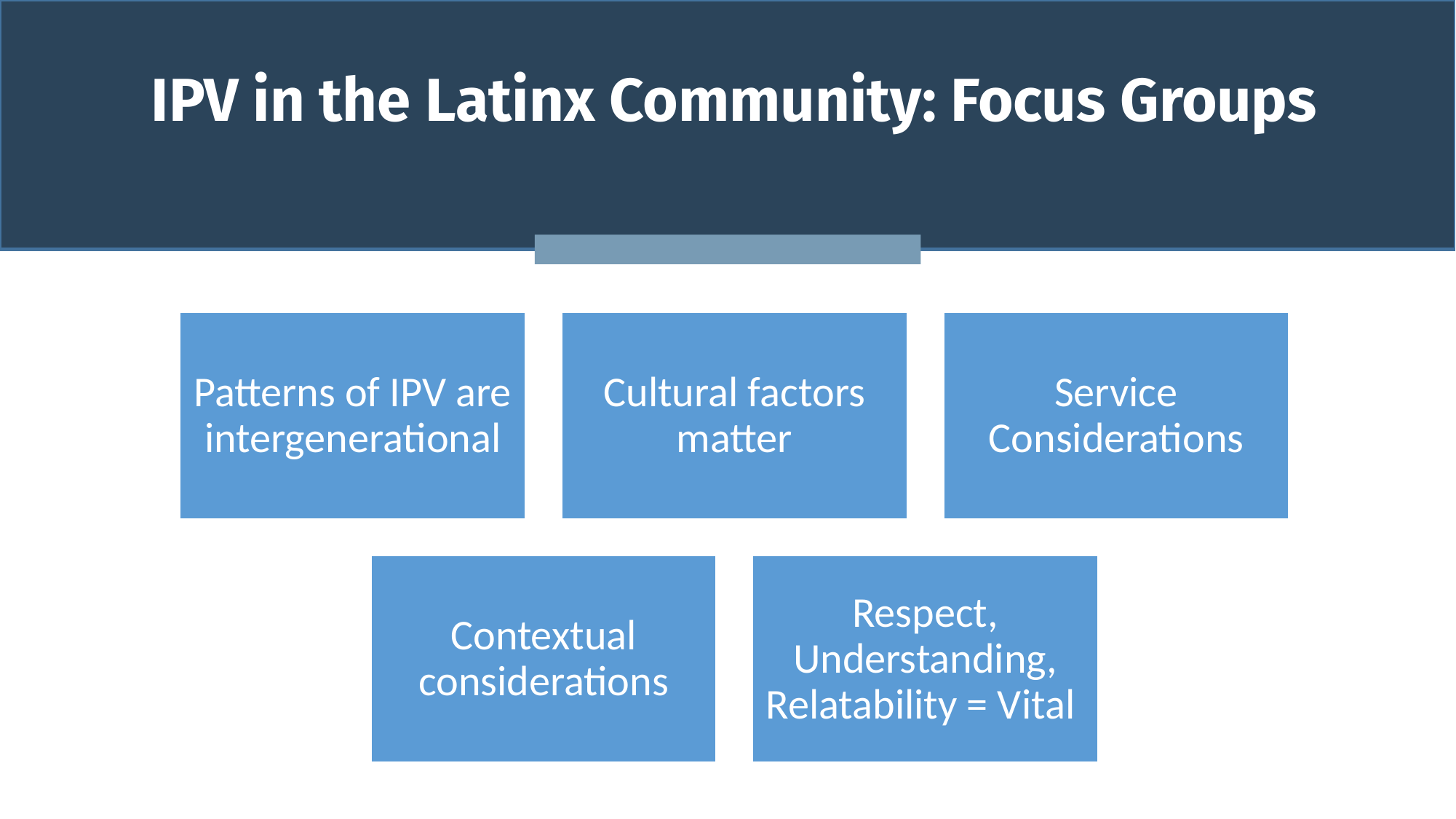

IPV in the Latinx Community: Focus Groups

Patterns of IPV are intergenerational
Cultural factors matter
Service Considerations
Contextual considerations
Respect, Understanding, Relatability = Vital